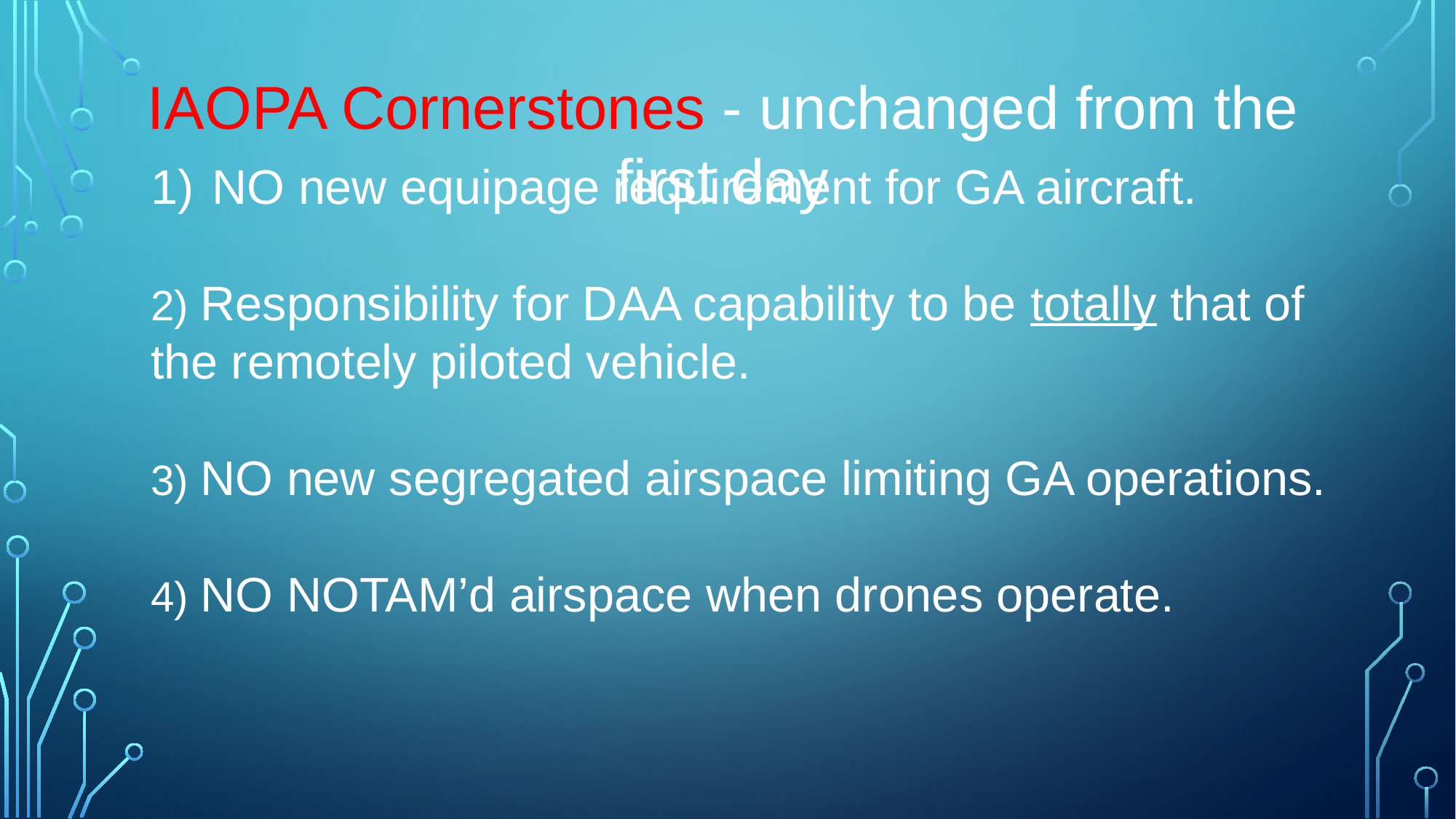

IAOPA Cornerstones - unchanged from the first day
NO new equipage requirement for GA aircraft.

2) Responsibility for DAA capability to be totally that of the remotely piloted vehicle.

3) NO new segregated airspace limiting GA operations.

4) NO NOTAM’d airspace when drones operate.